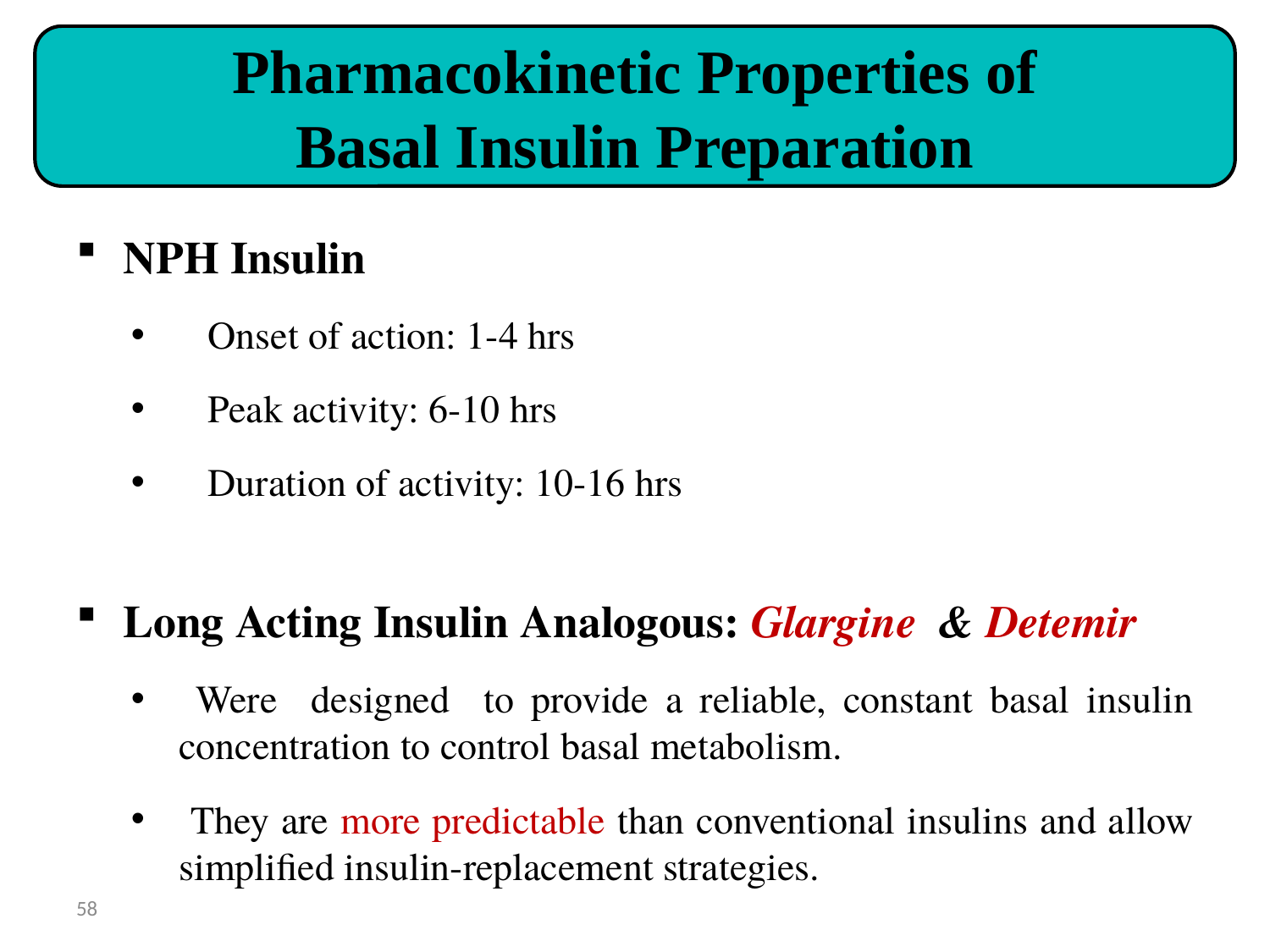

Pharmacokinetic Properties of
Basal Insulin Preparation
NPH Insulin
   Onset of action: 1-4 hrs
   Peak activity: 6-10 hrs
   Duration of activity: 10-16 hrs
Long Acting Insulin Analogous: Glargine  & Detemir
 Were  designed  to provide a reliable, constant basal insulin concentration to control basal metabolism.
 They are more predictable than conventional insulins and allow simplified insulin-replacement strategies.
58